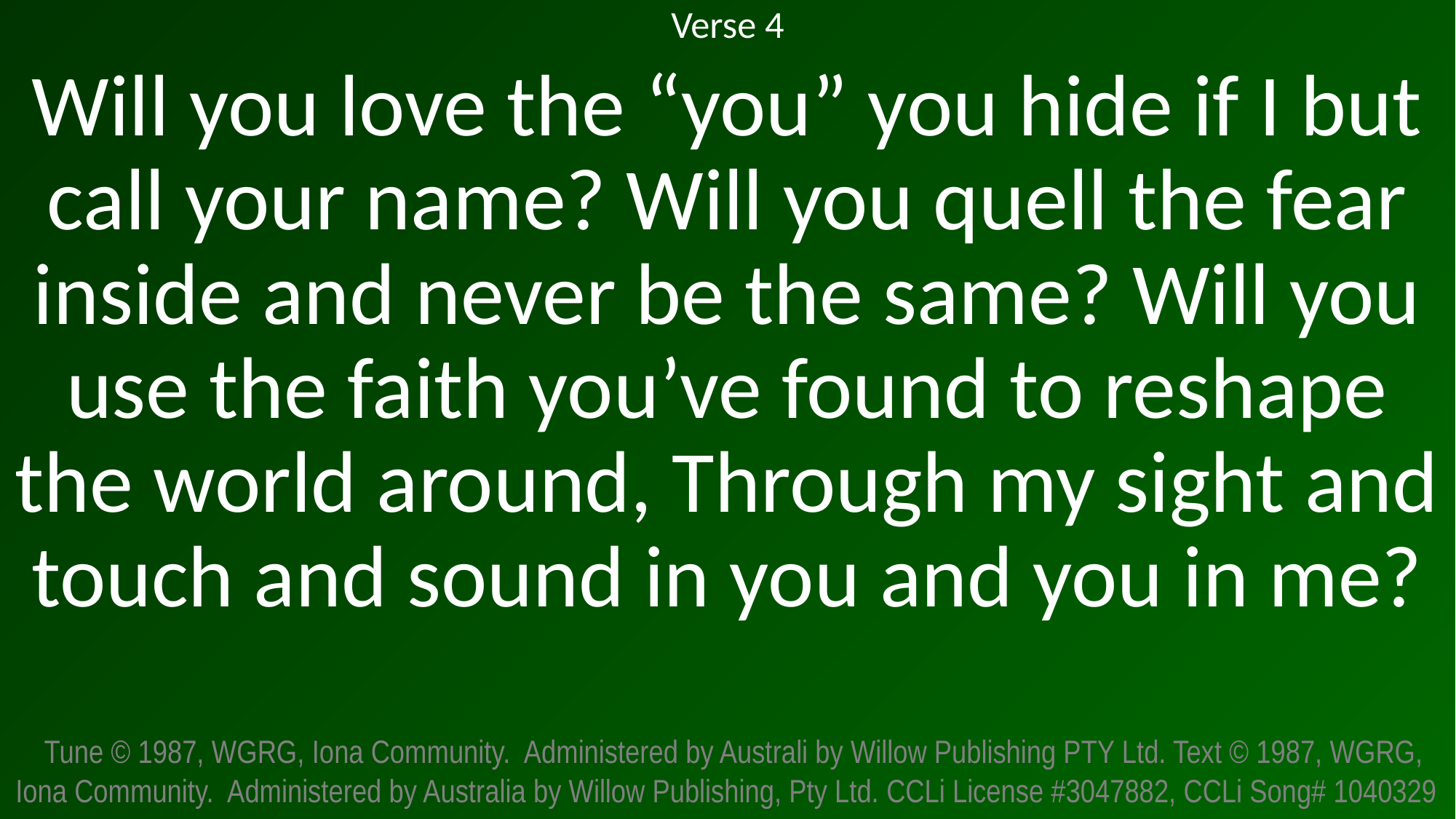

Verse 4
Will you love the “you” you hide if I but call your name? Will you quell the fear inside and never be the same? Will you use the faith you’ve found to reshape the world around, Through my sight and touch and sound in you and you in me?
  Tune © 1987, WGRG, Iona Community.  Administered by Australi by Willow Publishing PTY Ltd. Text © 1987, WGRG, Iona Community.  Administered by Australia by Willow Publishing, Pty Ltd. CCLi License #3047882, CCLi Song# 1040329